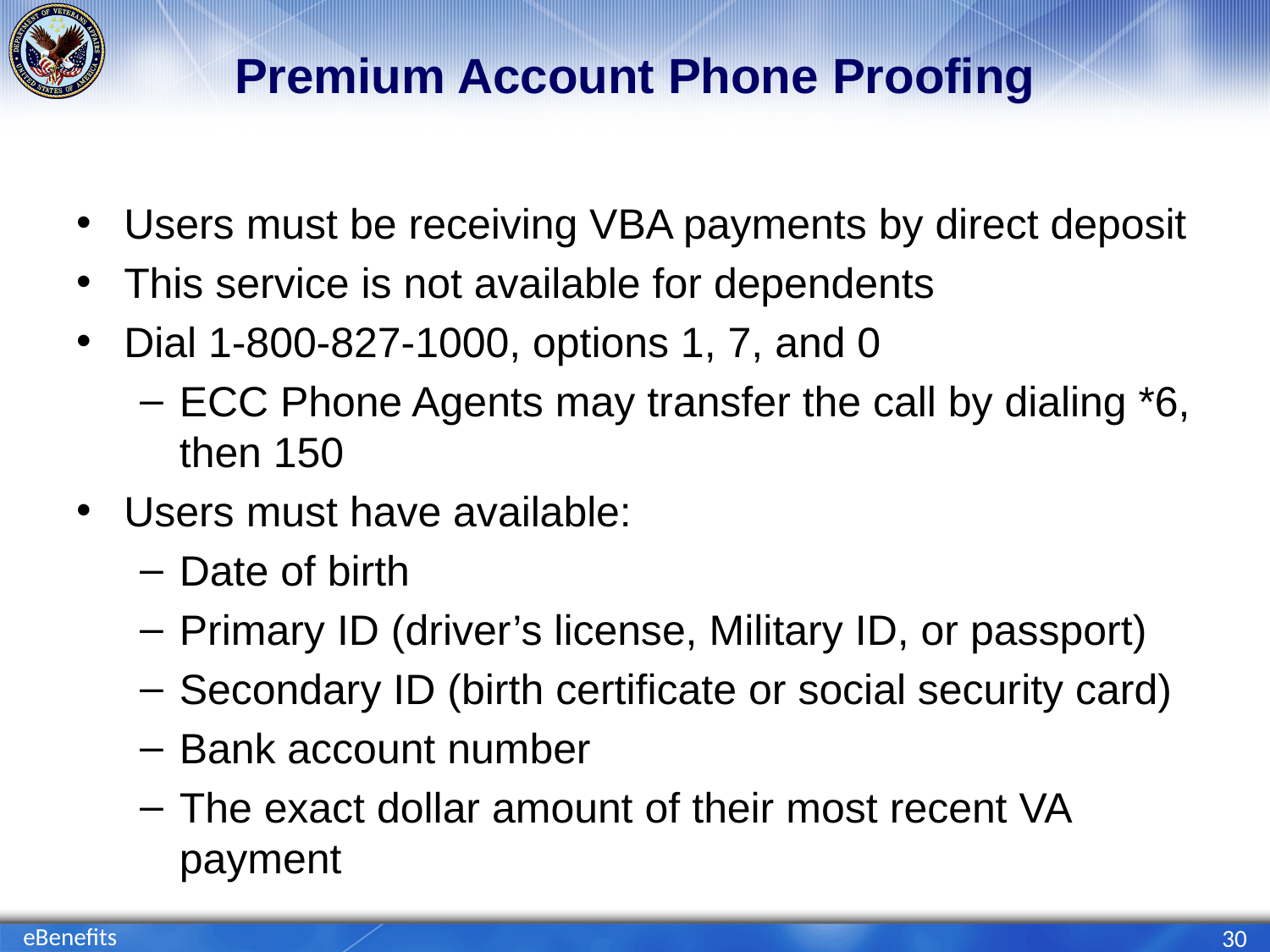

# Premium Account Phone Proofing
Users must be receiving VBA payments by direct deposit
This service is not available for dependents
Dial 1-800-827-1000, options 1, 7, and 0
ECC Phone Agents may transfer the call by dialing *6, then 150
Users must have available:
Date of birth
Primary ID (driver’s license, Military ID, or passport)
Secondary ID (birth certificate or social security card)
Bank account number
The exact dollar amount of their most recent VA payment
eBenefits
30